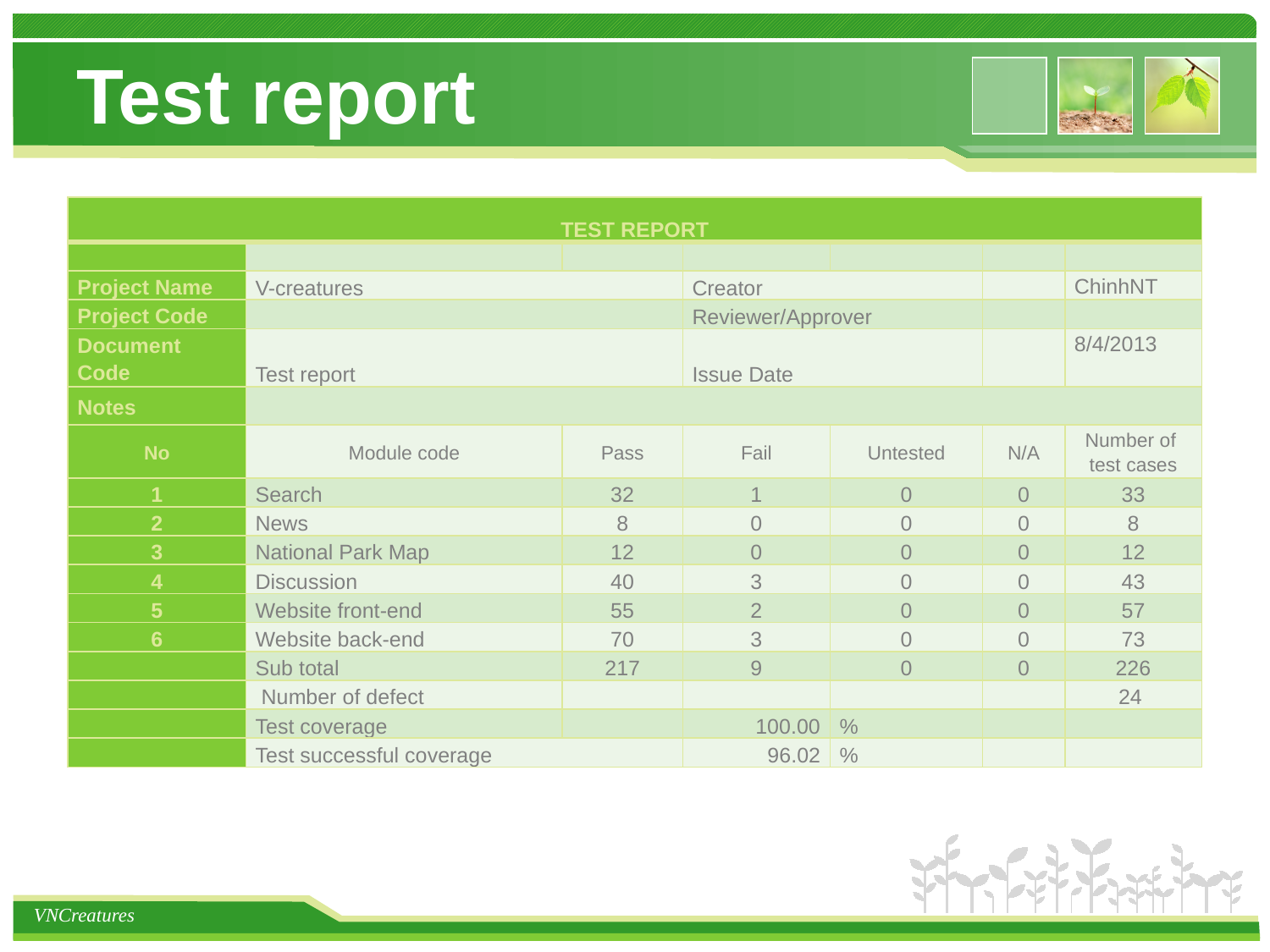

# Test report
| TEST REPORT |  |  |  |  |  |  |
| --- | --- | --- | --- | --- | --- | --- |
|  |  |  |  |  |  |  |
| Project Name | V-creatures |  | Creator |  |  | ChinhNT |
| Project Code |  |  | Reviewer/Approver |  |  |  |
| Document Code | Test report |  | Issue Date |  |  | 8/4/2013 |
| Notes |  |  |  |  |  |  |
| No | Module code | Pass | Fail | Untested | N/A | Number of test cases |
| 1 | Search | 32 | 1 | 0 | 0 | 33 |
| 2 | News | 8 | 0 | 0 | 0 | 8 |
| 3 | National Park Map | 12 | 0 | 0 | 0 | 12 |
| 4 | Discussion | 40 | 3 | 0 | 0 | 43 |
| 5 | Website front-end | 55 | 2 | 0 | 0 | 57 |
| 6 | Website back-end | 70 | 3 | 0 | 0 | 73 |
|  | Sub total | 217 | 9 | 0 | 0 | 226 |
|  | Number of defect |  |  |  |  | 24 |
|  | Test coverage |  | 100.00 | % |  |  |
|  | Test successful coverage |  | 96.02 | % |  |  |